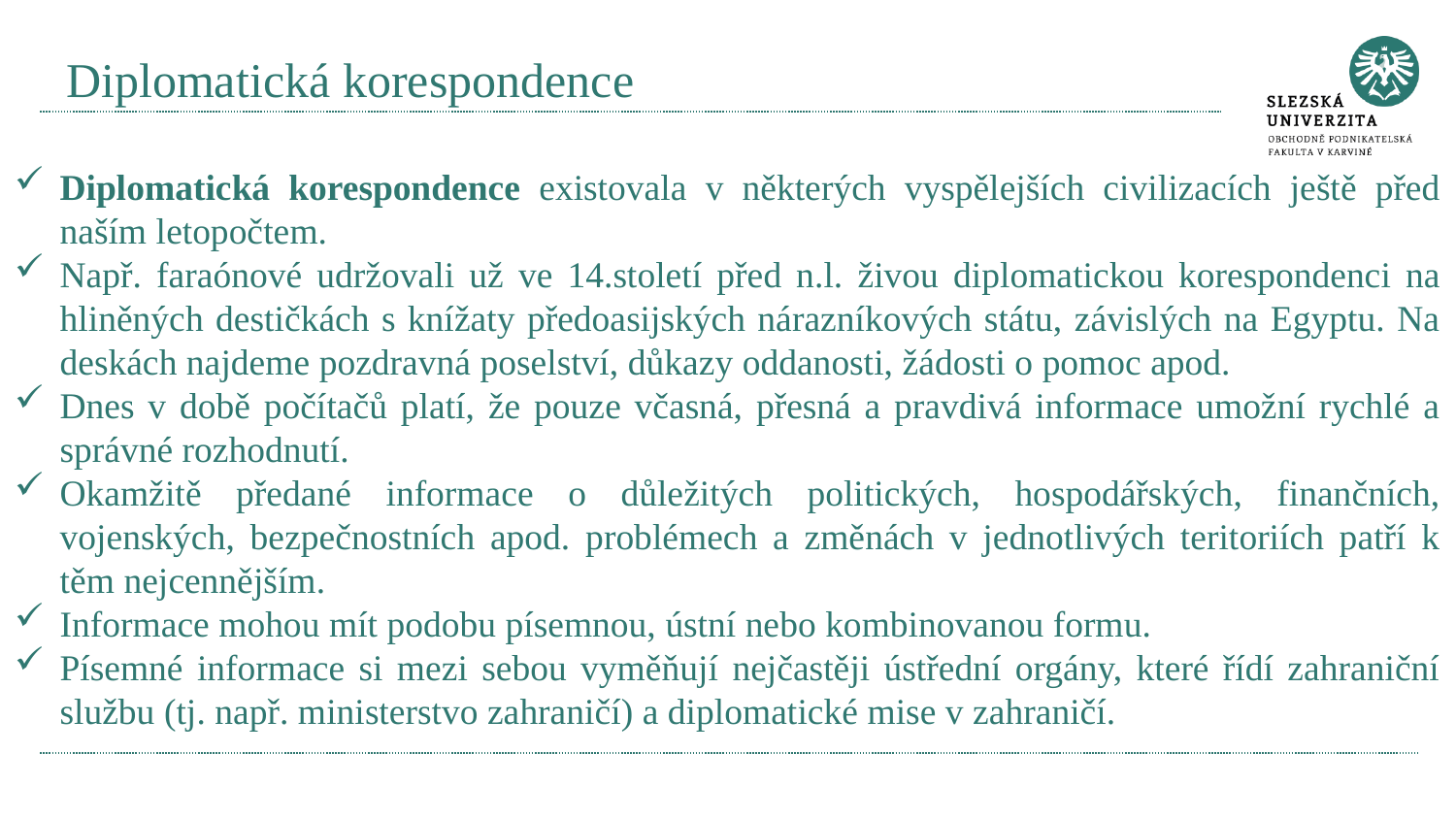

# Diplomatická korespondence
Diplomatická korespondence existovala v některých vyspělejších civilizacích ještě před naším letopočtem.
Např. faraónové udržovali už ve 14.století před n.l. živou diplomatickou korespondenci na hliněných destičkách s knížaty předoasijských nárazníkových státu, závislých na Egyptu. Na deskách najdeme pozdravná poselství, důkazy oddanosti, žádosti o pomoc apod.
Dnes v době počítačů platí, že pouze včasná, přesná a pravdivá informace umožní rychlé a správné rozhodnutí.
Okamžitě předané informace o důležitých politických, hospodářských, finančních, vojenských, bezpečnostních apod. problémech a změnách v jednotlivých teritoriích patří k těm nejcennějším.
Informace mohou mít podobu písemnou, ústní nebo kombinovanou formu.
Písemné informace si mezi sebou vyměňují nejčastěji ústřední orgány, které řídí zahraniční službu (tj. např. ministerstvo zahraničí) a diplomatické mise v zahraničí.